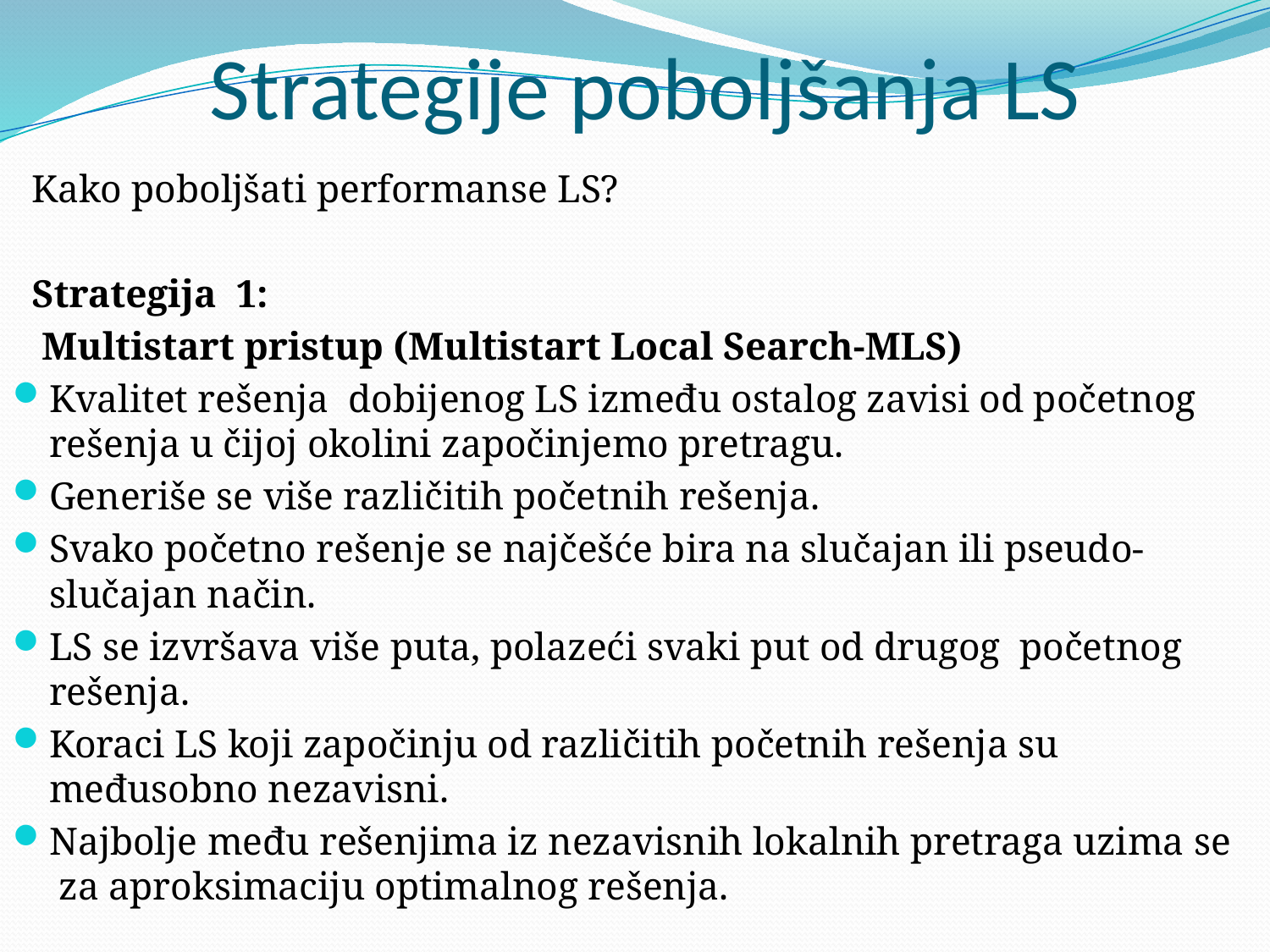

# Strategije poboljšanja LS
  Kako poboljšati performanse LS?

  Strategija  1:
   Multistart pristup (Multistart Local Search-MLS)
Kvalitet rešenja  dobijenog LS između ostalog zavisi od početnog rešenja u čijoj okolini započinjemo pretragu.
Generiše se više različitih početnih rešenja.
Svako početno rešenje se najčešće bira na slučajan ili pseudo-slučajan način.
LS se izvršava više puta, polazeći svaki put od drugog  početnog rešenja.
Koraci LS koji započinju od različitih početnih rešenja su međusobno nezavisni.
Najbolje među rešenjima iz nezavisnih lokalnih pretraga uzima se  za aproksimaciju optimalnog rešenja.